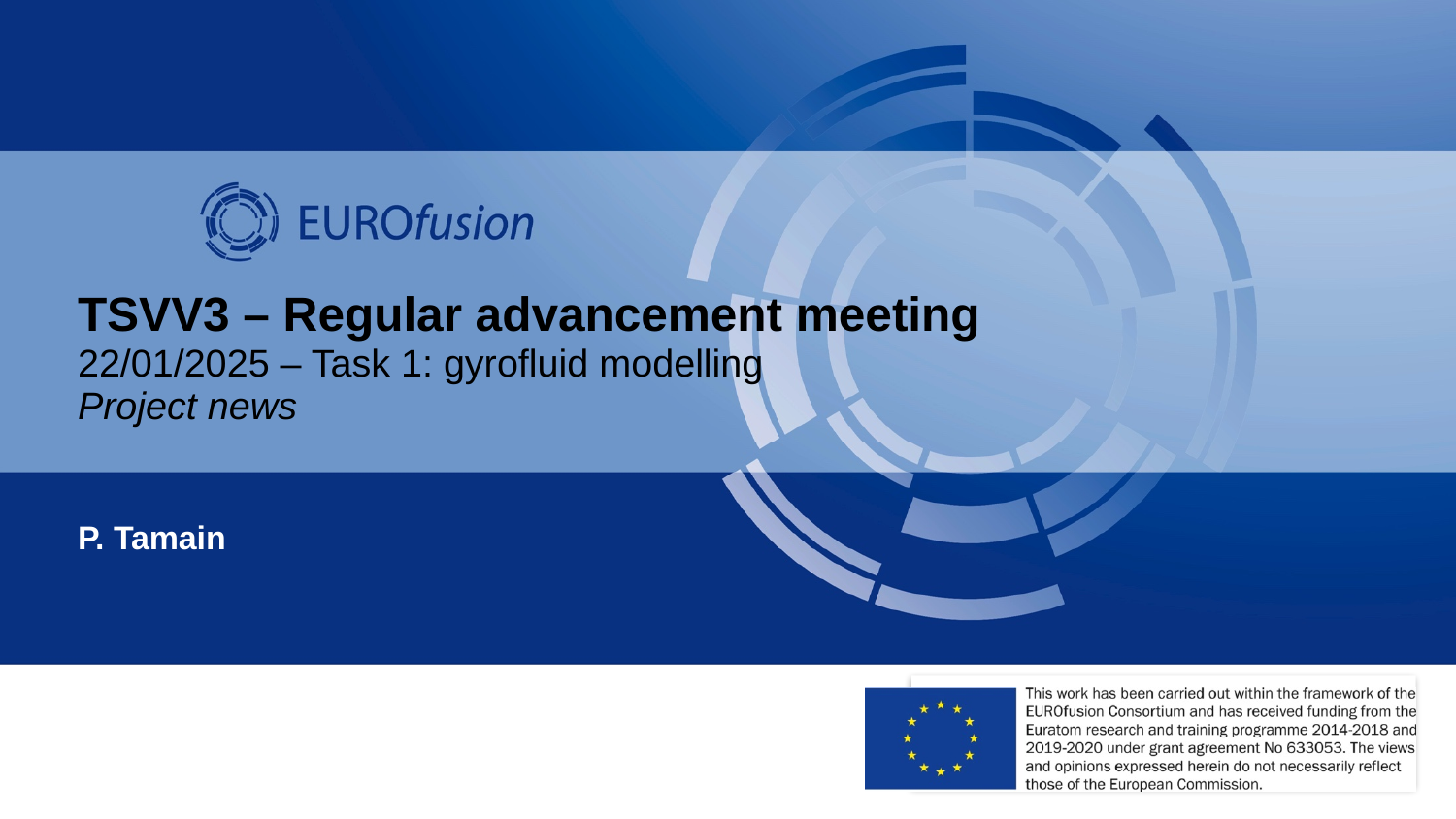

# TSVV3 – Regular advancement meeting 22/01/2025 – Task 1: gyrofluid modelling Project news
P. Tamain